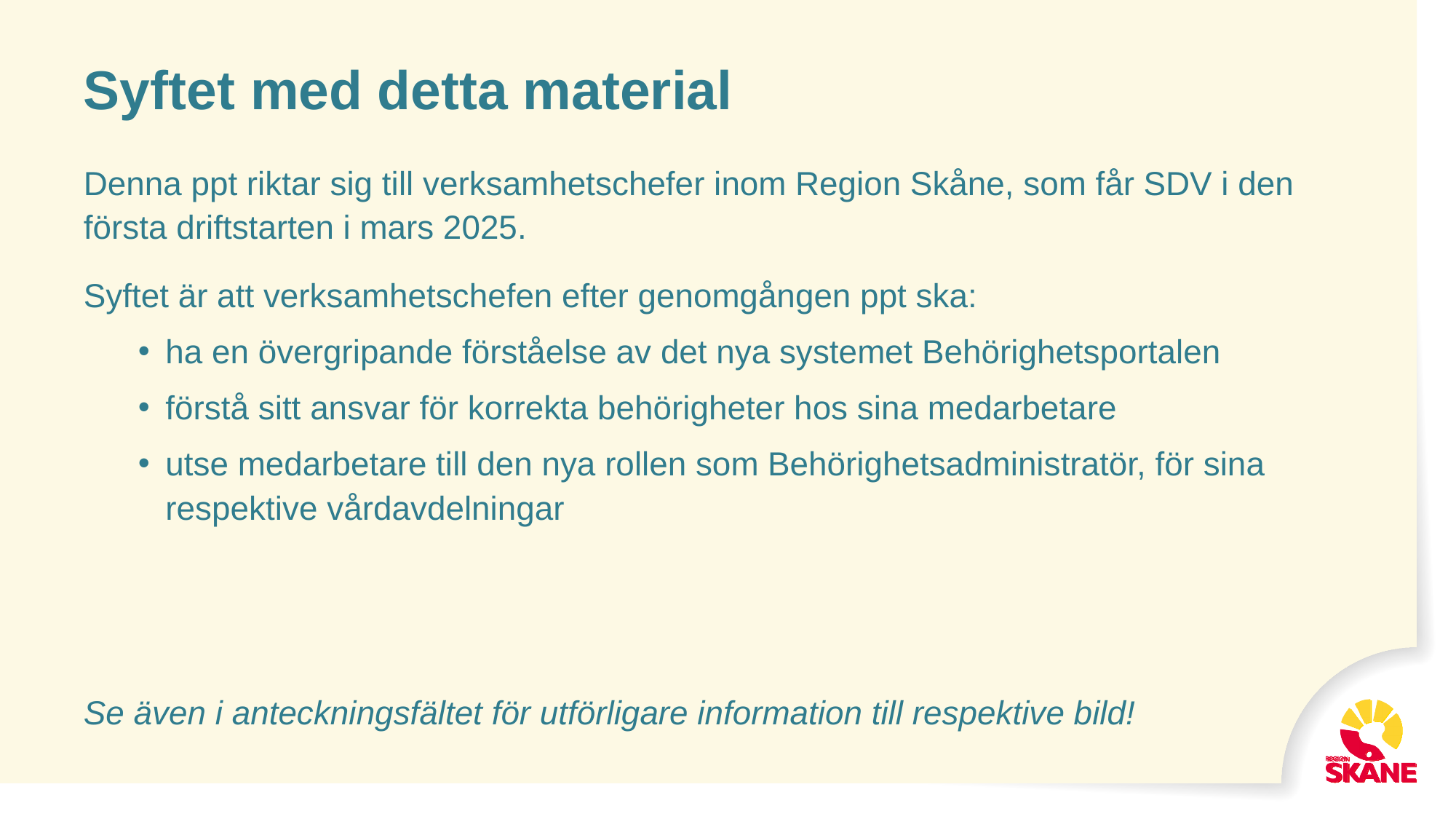

# Syftet med detta material
Denna ppt riktar sig till verksamhetschefer inom Region Skåne, som får SDV i den första driftstarten i mars 2025.
Syftet är att verksamhetschefen efter genomgången ppt ska:
ha en övergripande förståelse av det nya systemet Behörighetsportalen
förstå sitt ansvar för korrekta behörigheter hos sina medarbetare
utse medarbetare till den nya rollen som Behörighetsadministratör, för sina respektive vårdavdelningar

Se även i anteckningsfältet för utförligare information till respektive bild!